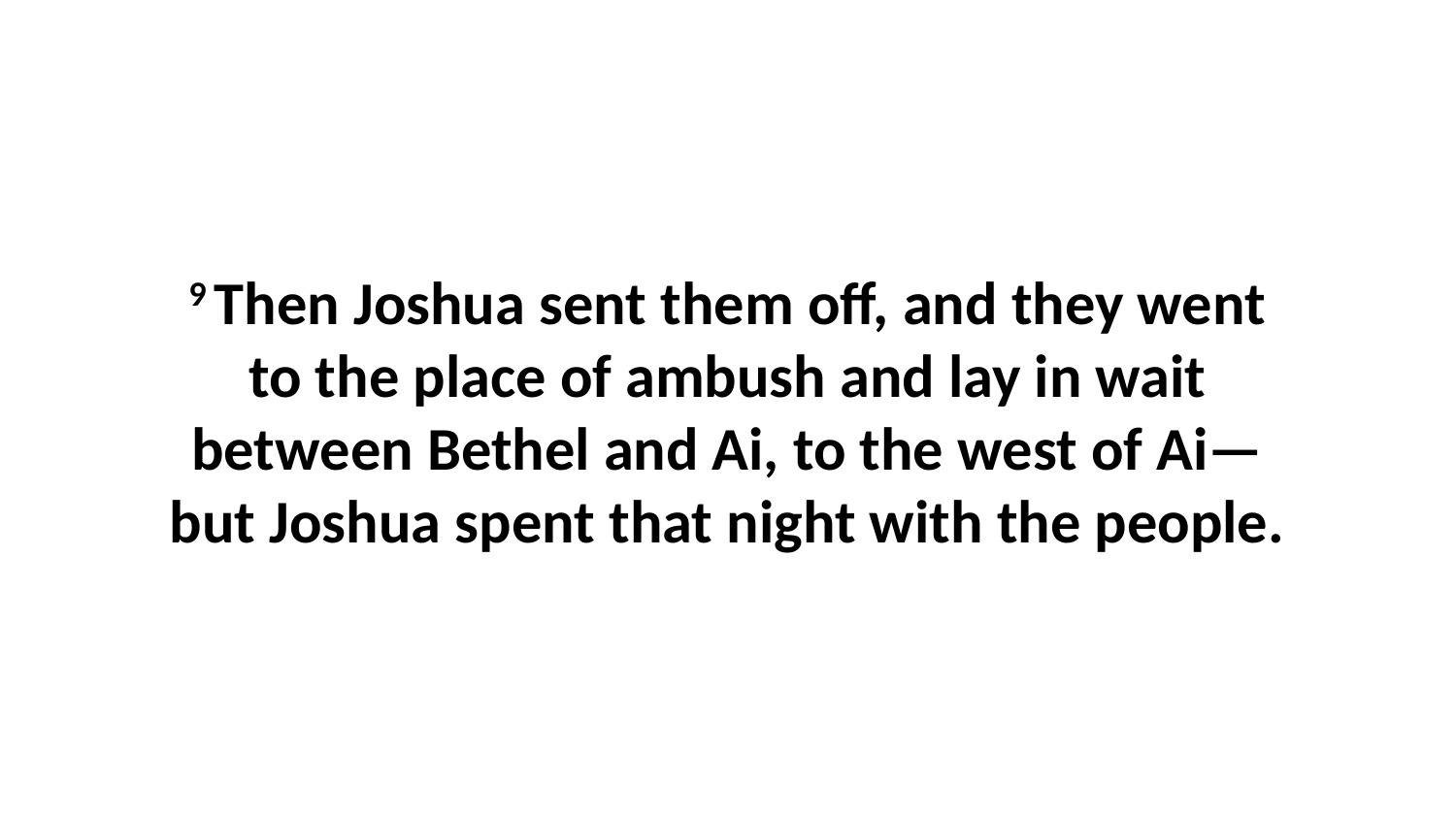

9 Then Joshua sent them off, and they went to the place of ambush and lay in wait between Bethel and Ai, to the west of Ai—but Joshua spent that night with the people.